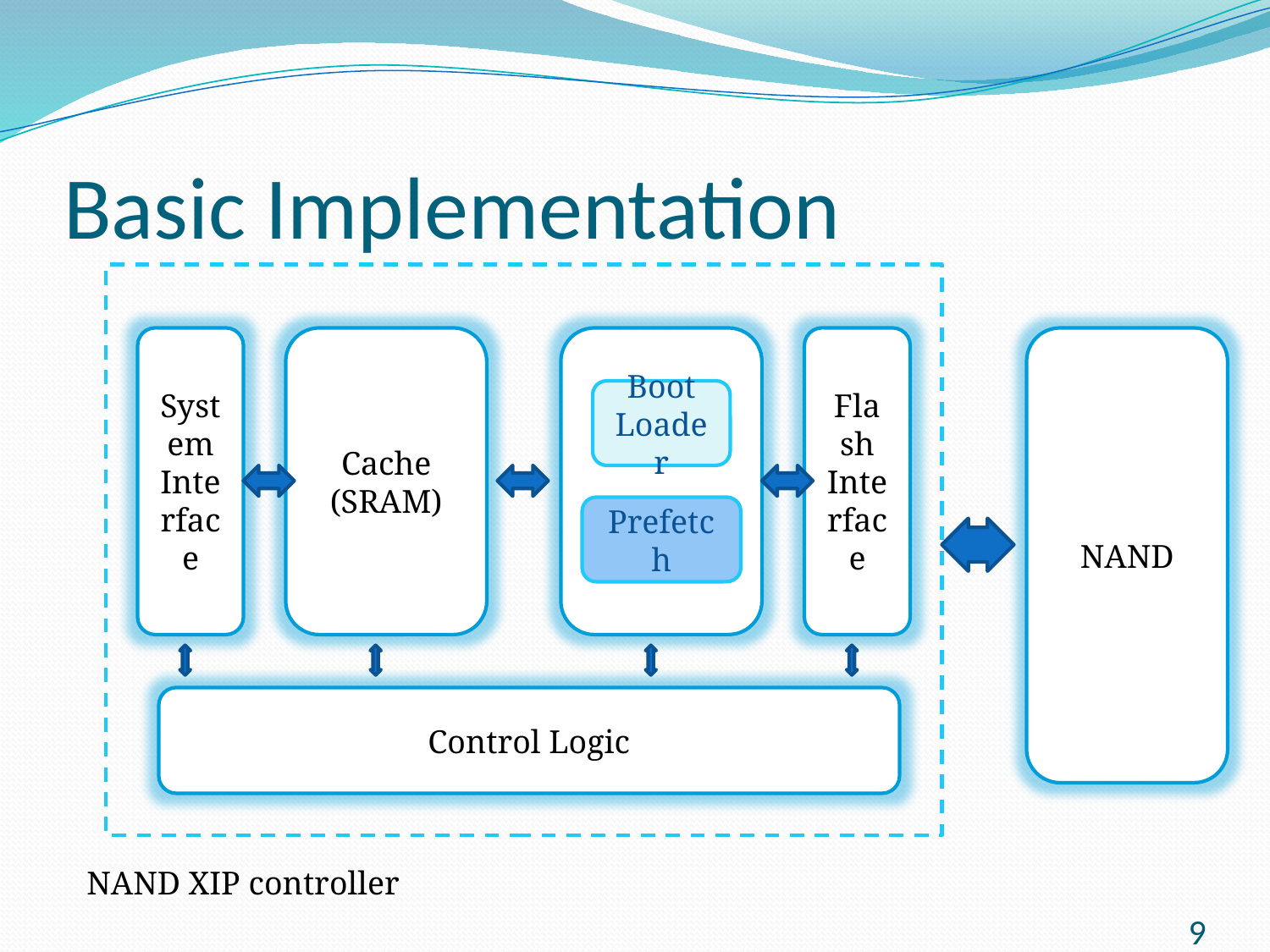

# Basic Implementation

Syst
em
Interface
Cache
(SRAM)

Fla
sh Interface
NAND
Boot Loader

Prefetch

Control Logic
NAND XIP controller
9